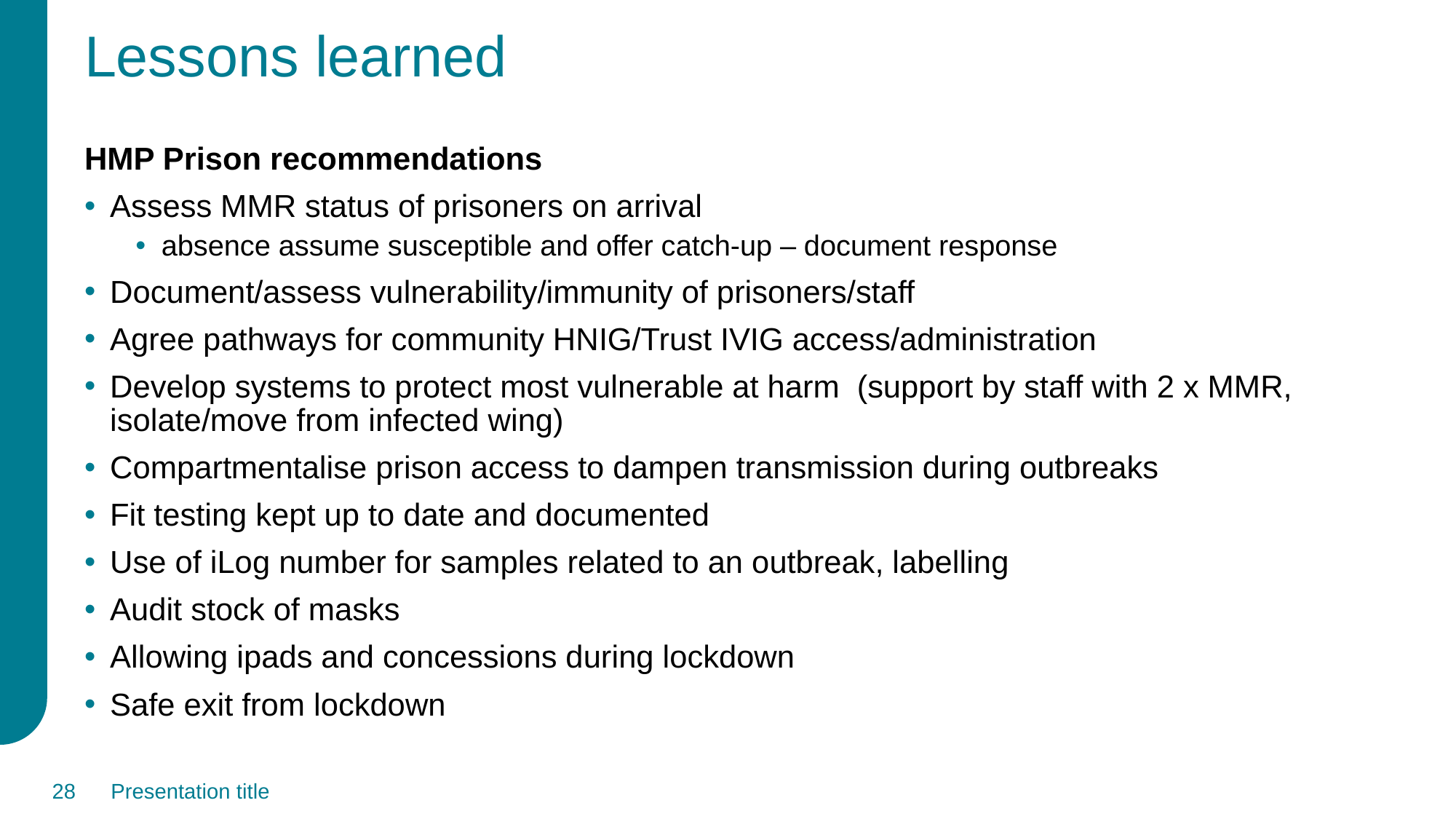

# Lessons learned
HMP Prison recommendations
Assess MMR status of prisoners on arrival
absence assume susceptible and offer catch-up – document response
Document/assess vulnerability/immunity of prisoners/staff
Agree pathways for community HNIG/Trust IVIG access/administration
Develop systems to protect most vulnerable at harm  (support by staff with 2 x MMR, isolate/move from infected wing)
Compartmentalise prison access to dampen transmission during outbreaks
Fit testing kept up to date and documented
Use of iLog number for samples related to an outbreak, labelling
Audit stock of masks
Allowing ipads and concessions during lockdown
Safe exit from lockdown

28
Presentation title